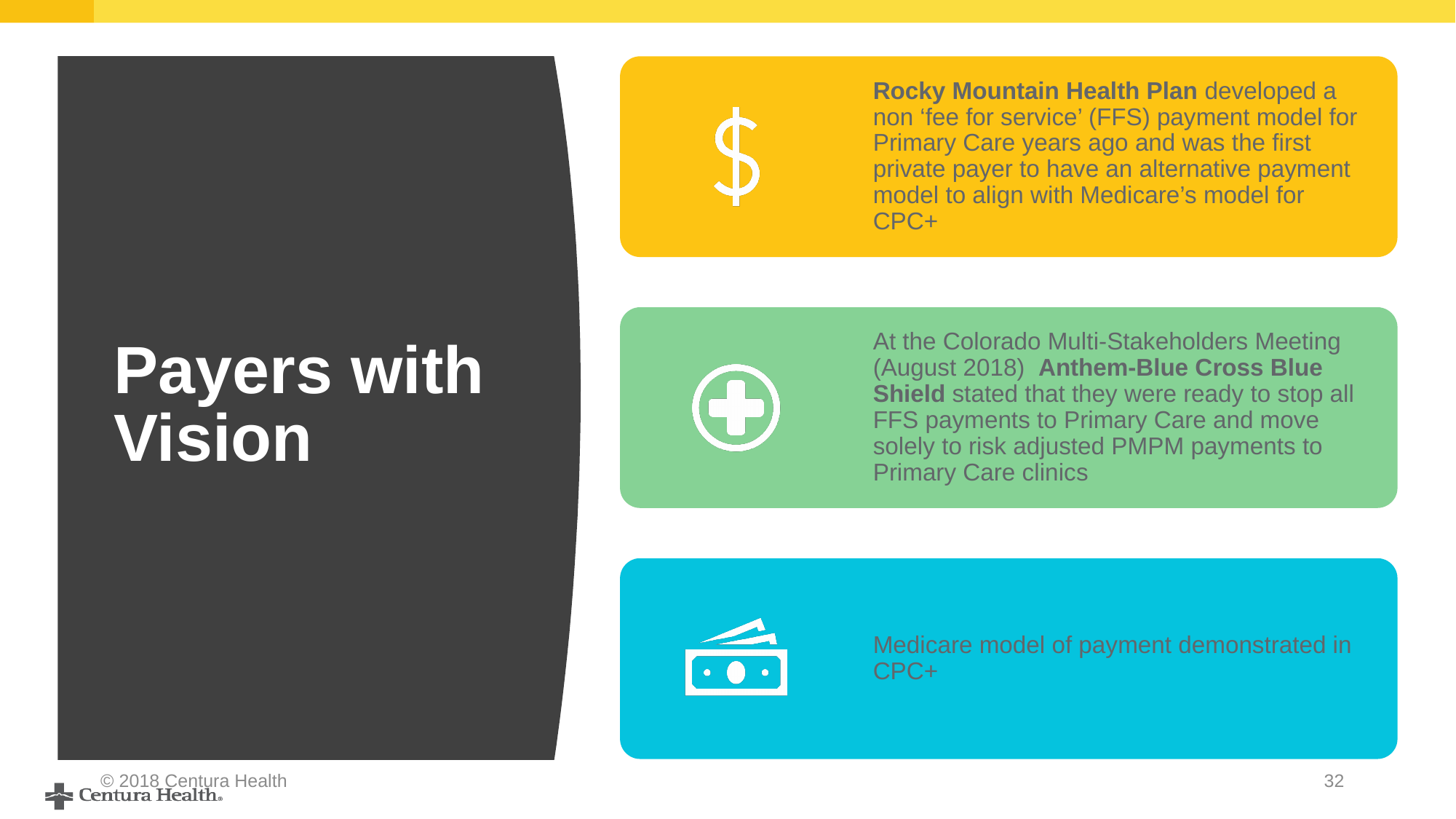

Rocky Mountain Health Plan developed a non ‘fee for service’ (FFS) payment model for Primary Care years ago and was the first private payer to have an alternative payment model to align with Medicare’s model for CPC+
At the Colorado Multi-Stakeholders Meeting (August 2018)  Anthem-Blue Cross Blue Shield stated that they were ready to stop all FFS payments to Primary Care and move solely to risk adjusted PMPM payments to Primary Care clinics
Medicare model of payment demonstrated in CPC+

# Payers with Vision
© 2018 Centura Health
32